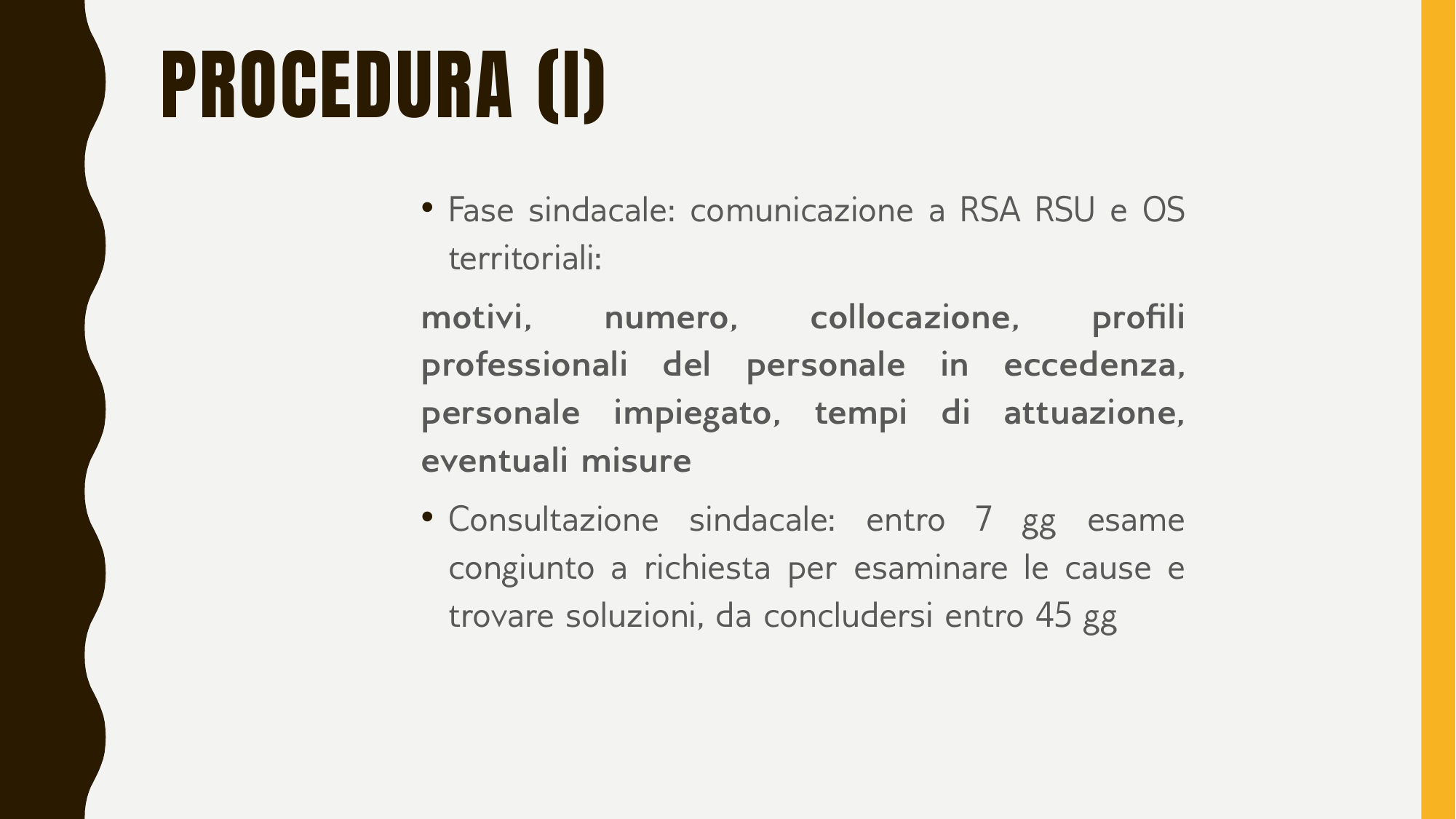

# Procedura (I)
Fase sindacale: comunicazione a RSA RSU e OS territoriali:
motivi, numero, collocazione, profili professionali del personale in eccedenza, personale impiegato, tempi di attuazione, eventuali misure
Consultazione sindacale: entro 7 gg esame congiunto a richiesta per esaminare le cause e trovare soluzioni, da concludersi entro 45 gg